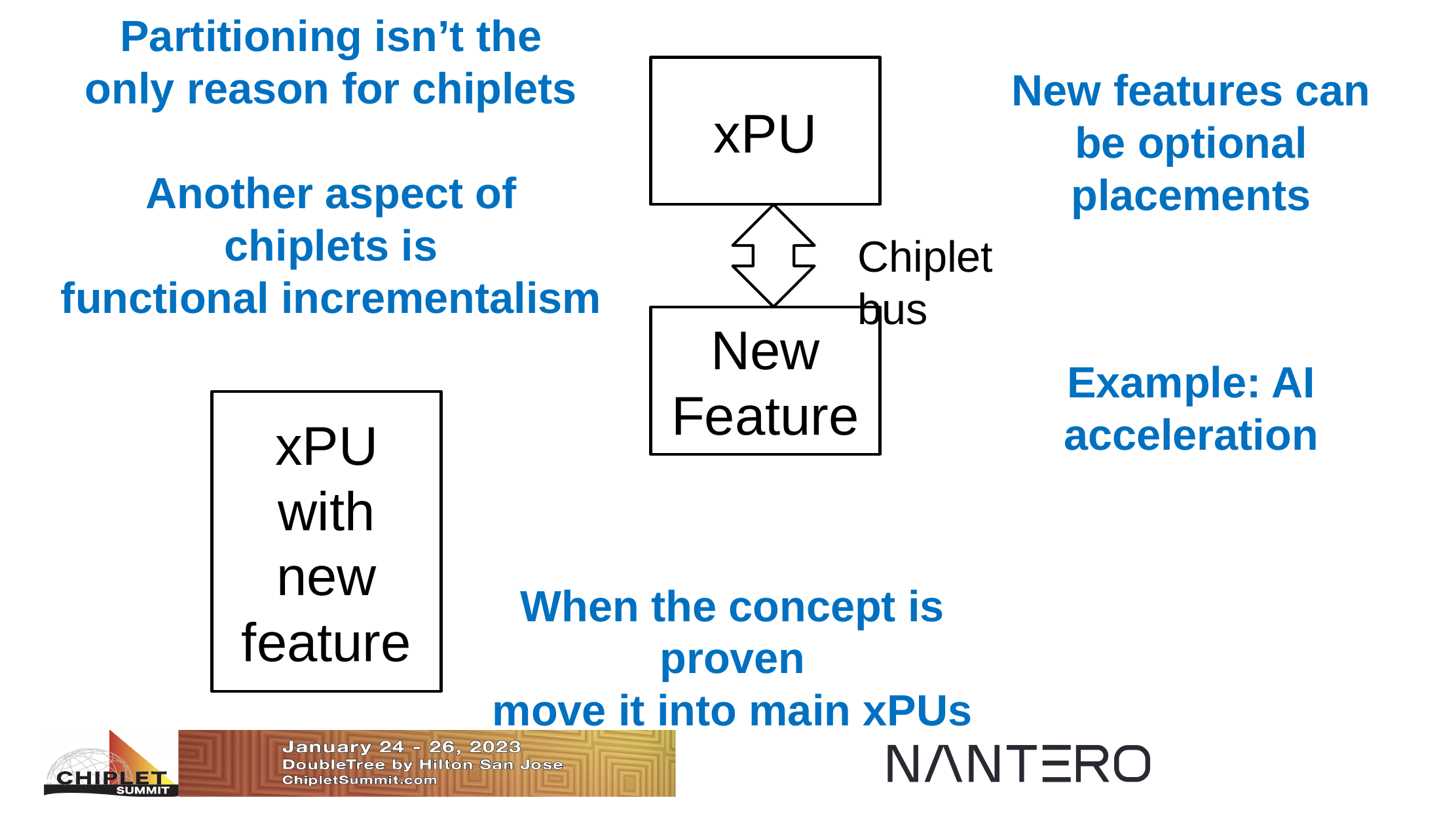

Partitioning isn’t the
only reason for chiplets

Another aspect of chiplets is
functional incrementalism
New features can
be optional placements
xPU

Chiplet bus
New
Feature
Example: AI acceleration
xPU
with new feature
When the concept is proven
move it into main xPUs